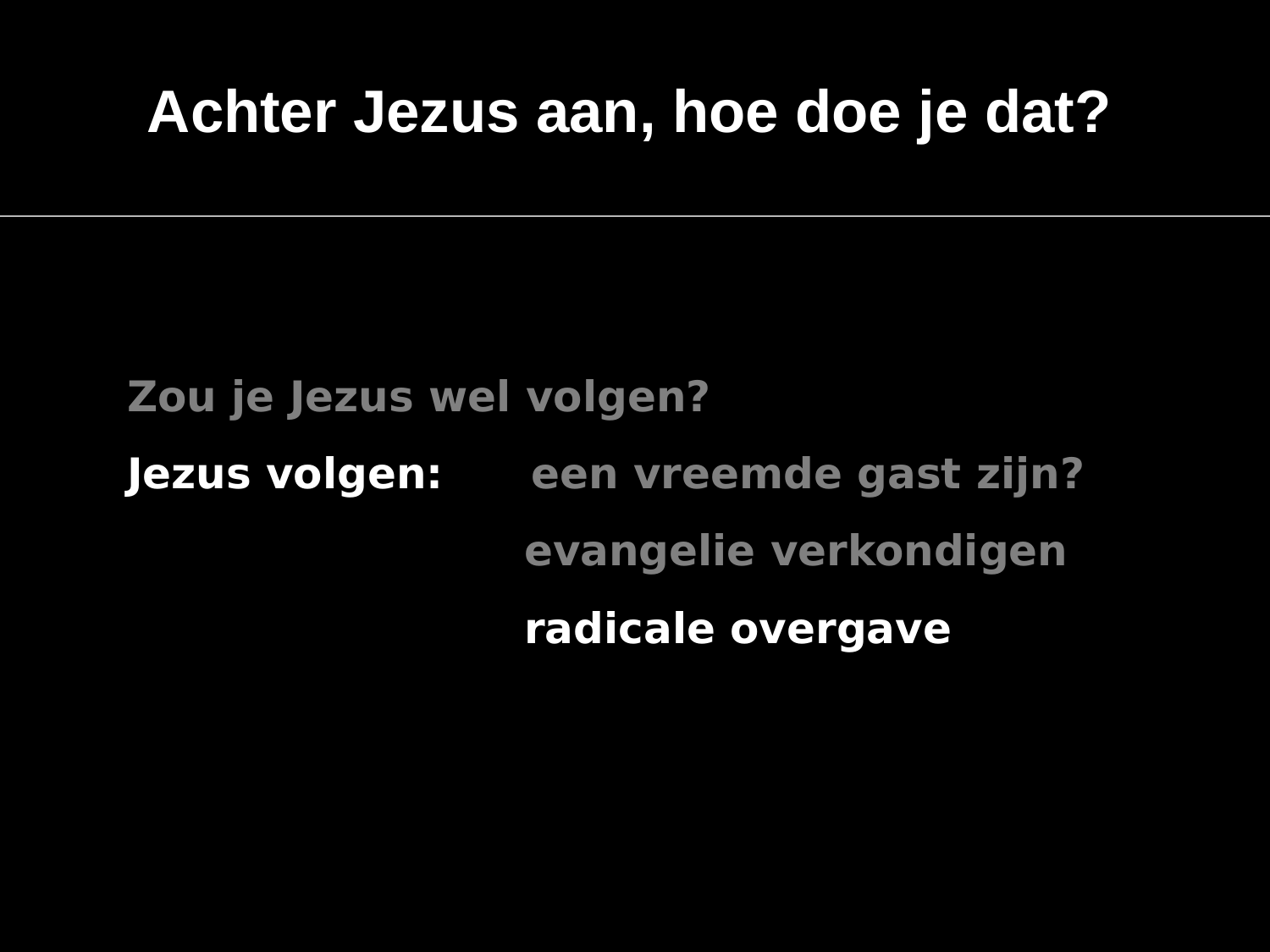

Achter Jezus aan, hoe doe je dat?

Zou je Jezus wel volgen?
Jezus volgen: 	  een vreemde gast zijn?
evangelie verkondigen
radicale overgave